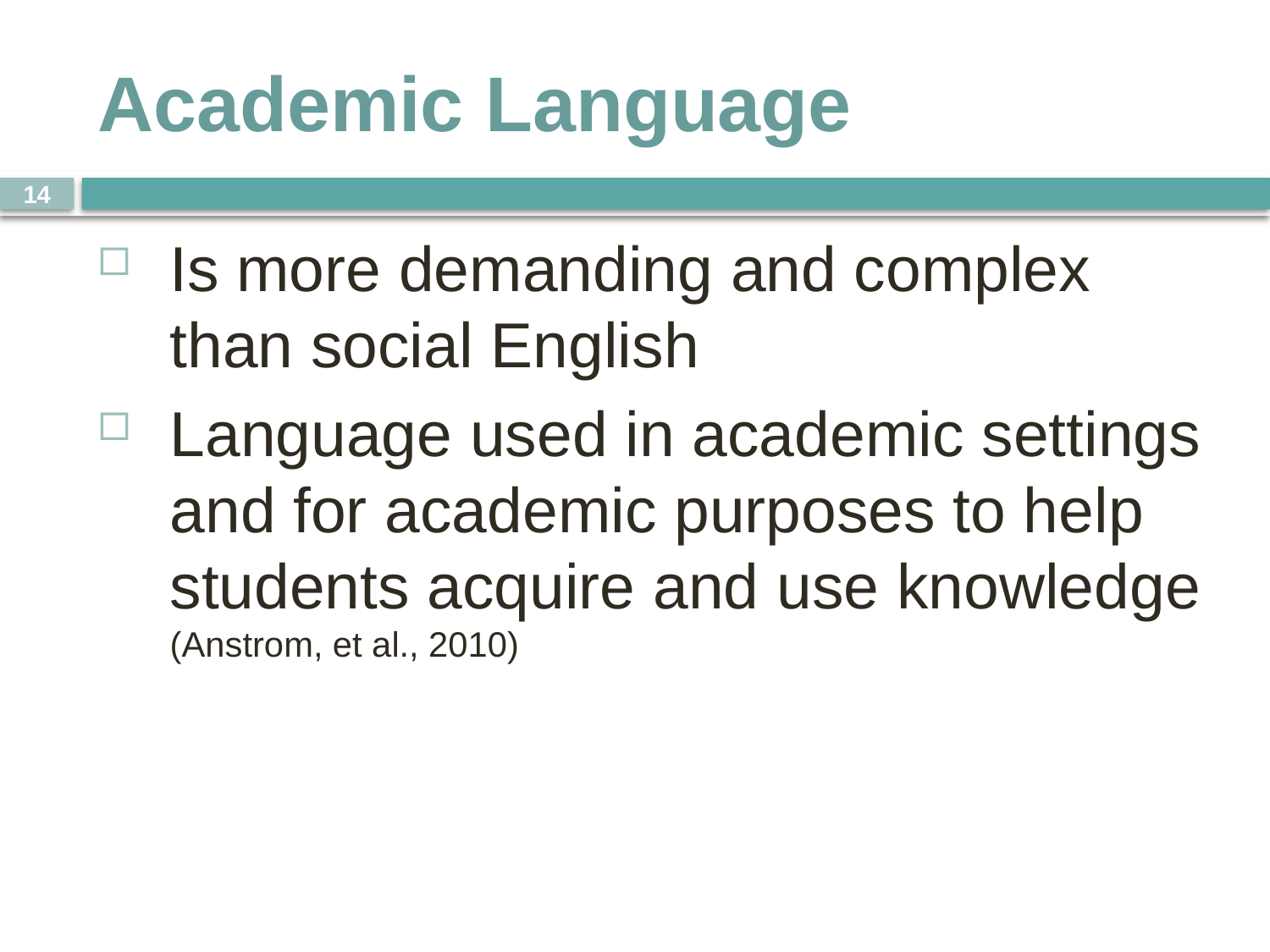

# Academic Language
14
Is more demanding and complex than social English
Language used in academic settings and for academic purposes to help students acquire and use knowledge (Anstrom, et al., 2010)